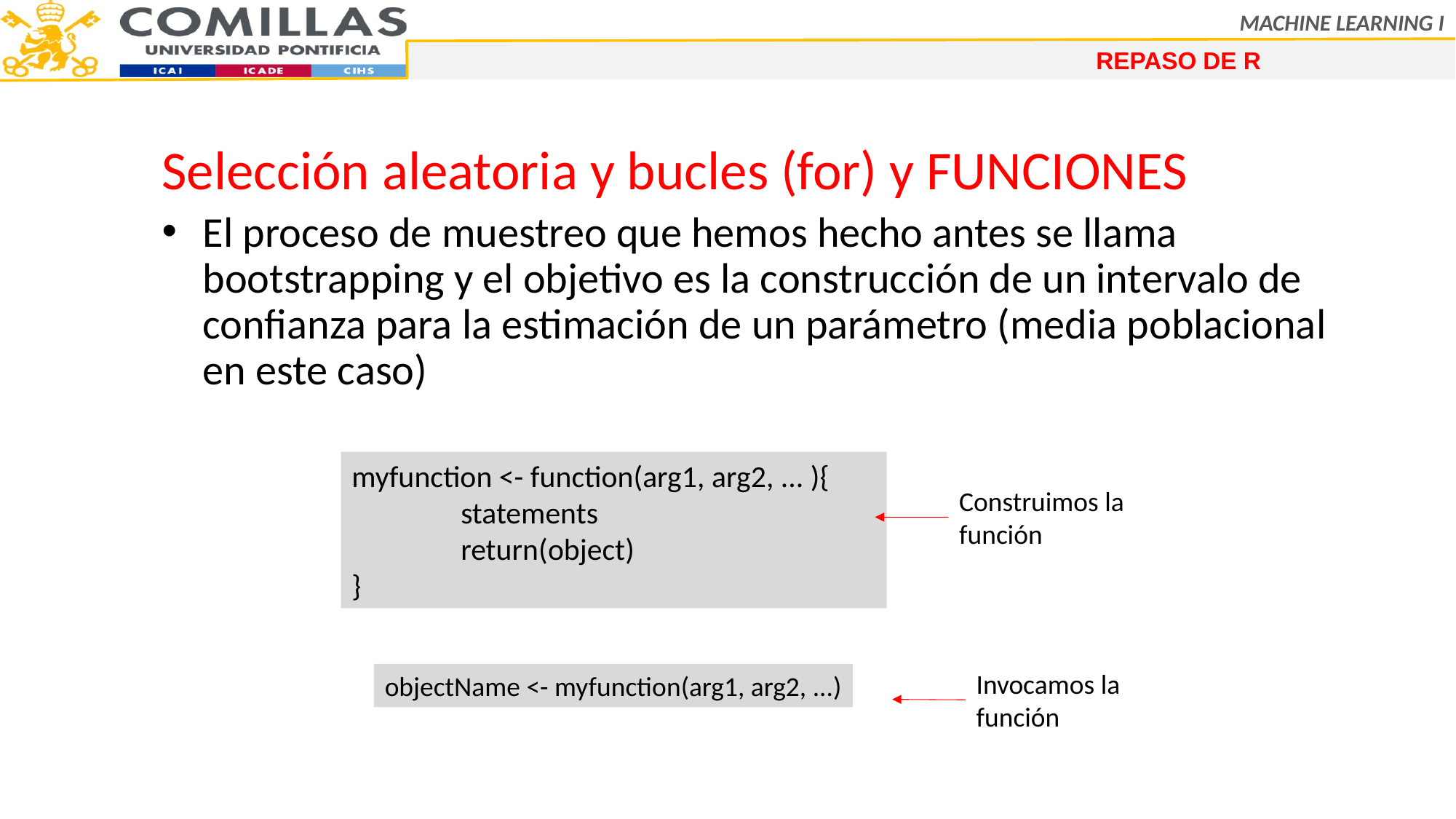

REPASO DE R
Selección aleatoria y bucles (for) y FUNCIONES
El proceso de muestreo que hemos hecho antes se llama bootstrapping y el objetivo es la construcción de un intervalo de confianza para la estimación de un parámetro (media poblacional en este caso)
myfunction <- function(arg1, arg2, ... ){
 	statements
	return(object)
}
Construimos la función
Invocamos la función
objectName <- myfunction(arg1, arg2, ...)